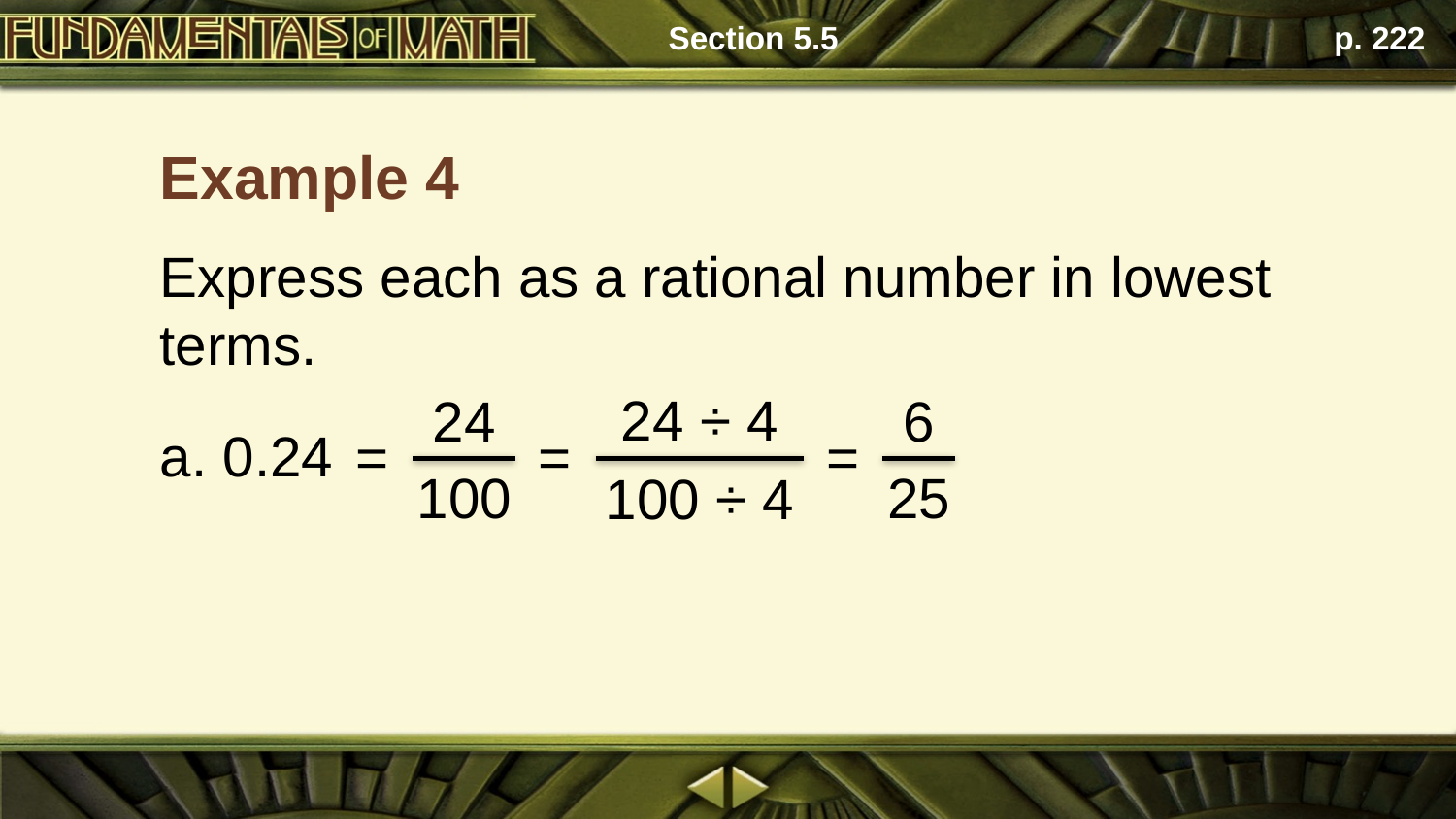

Section 5.5
p. 222
Example 4
Express each as a rational number in lowest terms.
24 ÷ 4
100 ÷ 4
24
100
6
25
a. 0.24
=
=
=